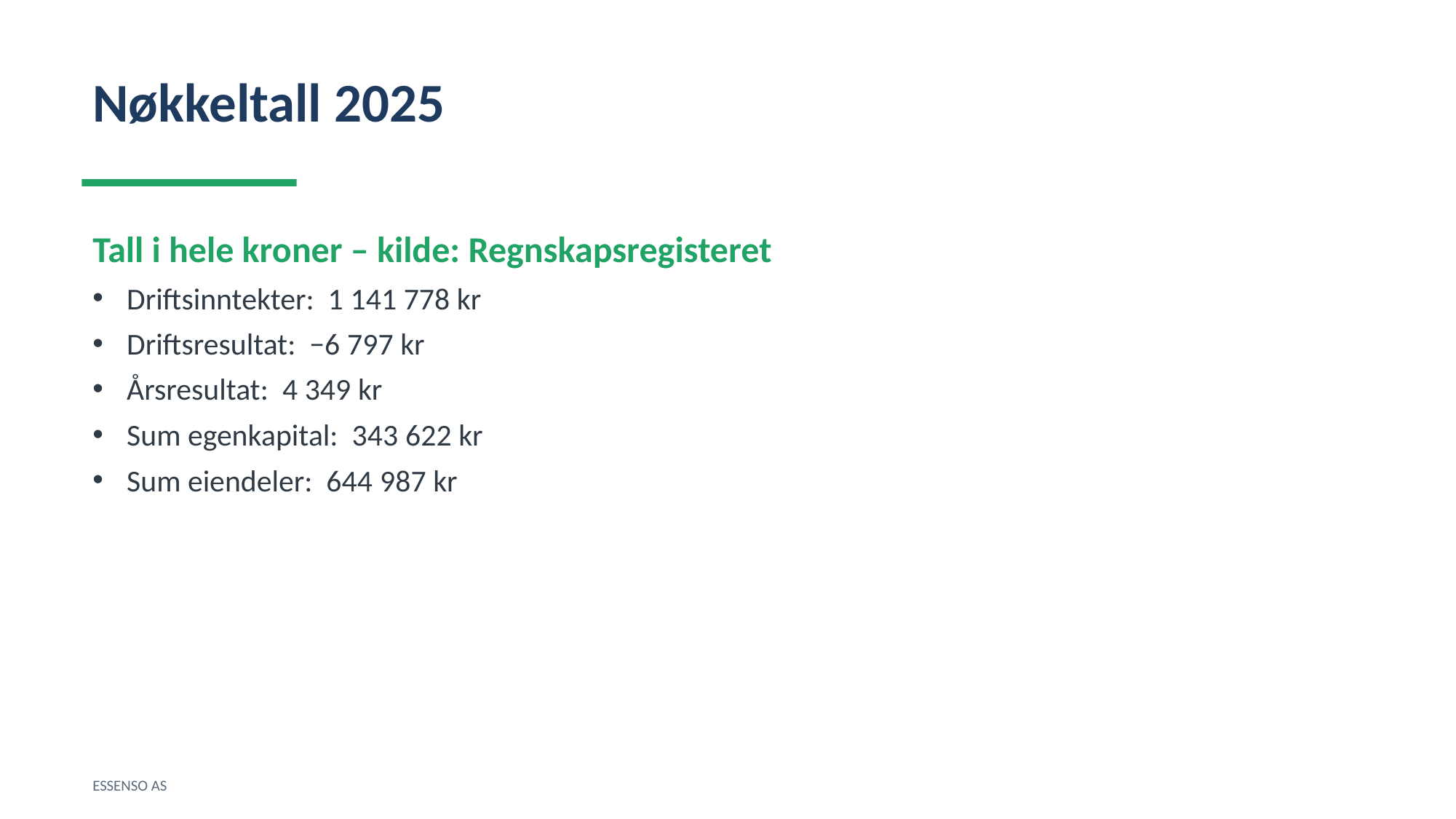

Nøkkeltall 2025

Tall i hele kroner – kilde: Regnskapsregisteret
Driftsinntekter:  1 141 778 kr
Driftsresultat:  −6 797 kr
Årsresultat:  4 349 kr
Sum egenkapital:  343 622 kr
Sum eiendeler:  644 987 kr
ESSENSO AS